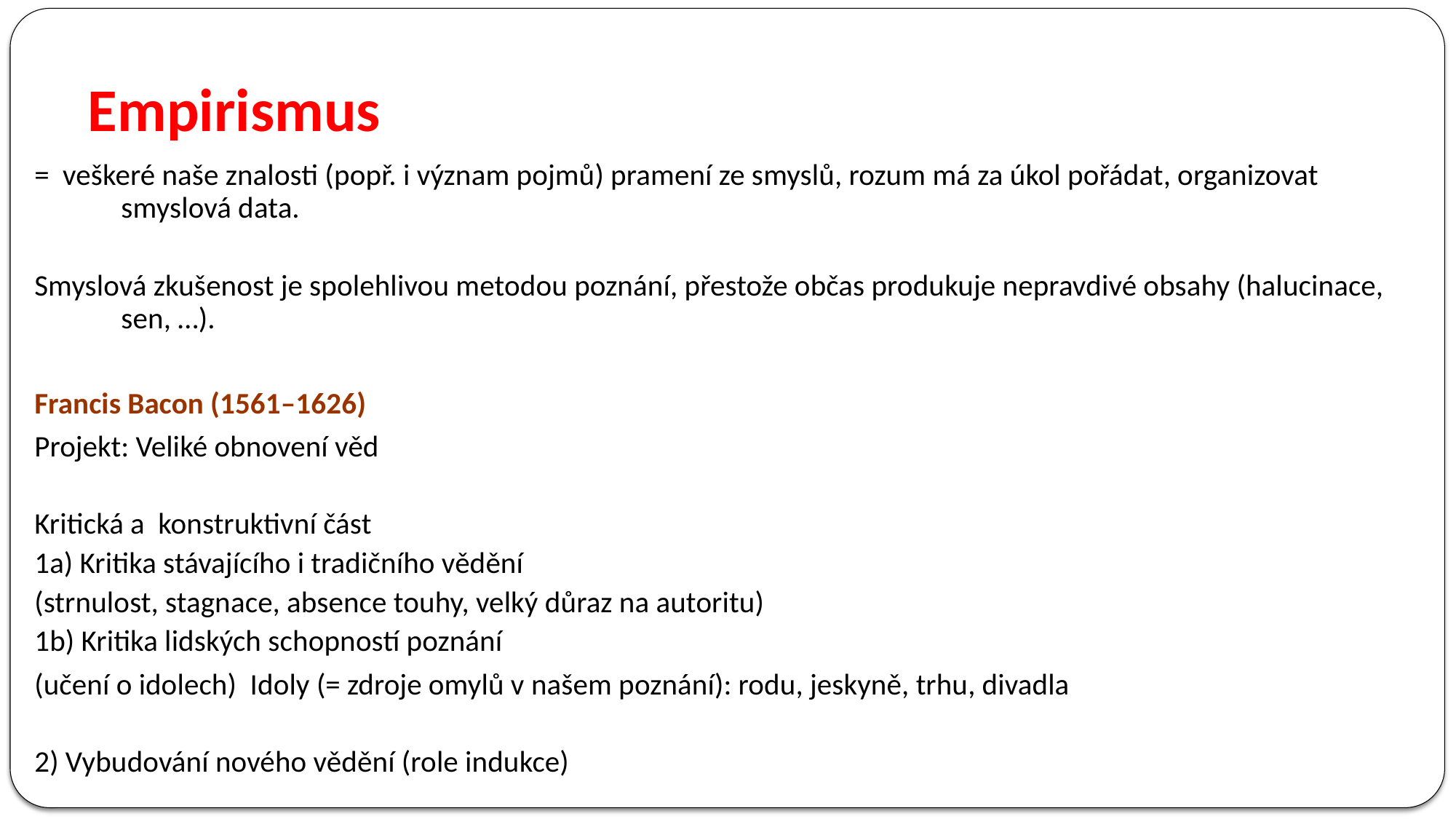

# Empirismus
=  veškeré naše znalosti (popř. i význam pojmů) pramení ze smyslů, rozum má za úkol pořádat, organizovat smyslová data.

Smyslová zkušenost je spolehlivou metodou poznání, přestože občas produkuje nepravdivé obsahy (halucinace, sen, …).

Francis Bacon (1561–1626)
Projekt: Veliké obnovení věd

Kritická a  konstruktivní část
1a) Kritika stávajícího i tradičního vědění
(strnulost, stagnace, absence touhy, velký důraz na autoritu)
1b) Kritika lidských schopností poznání
(učení o idolech)  Idoly (= zdroje omylů v našem poznání): rodu, jeskyně, trhu, divadla

2) Vybudování nového vědění (role indukce)